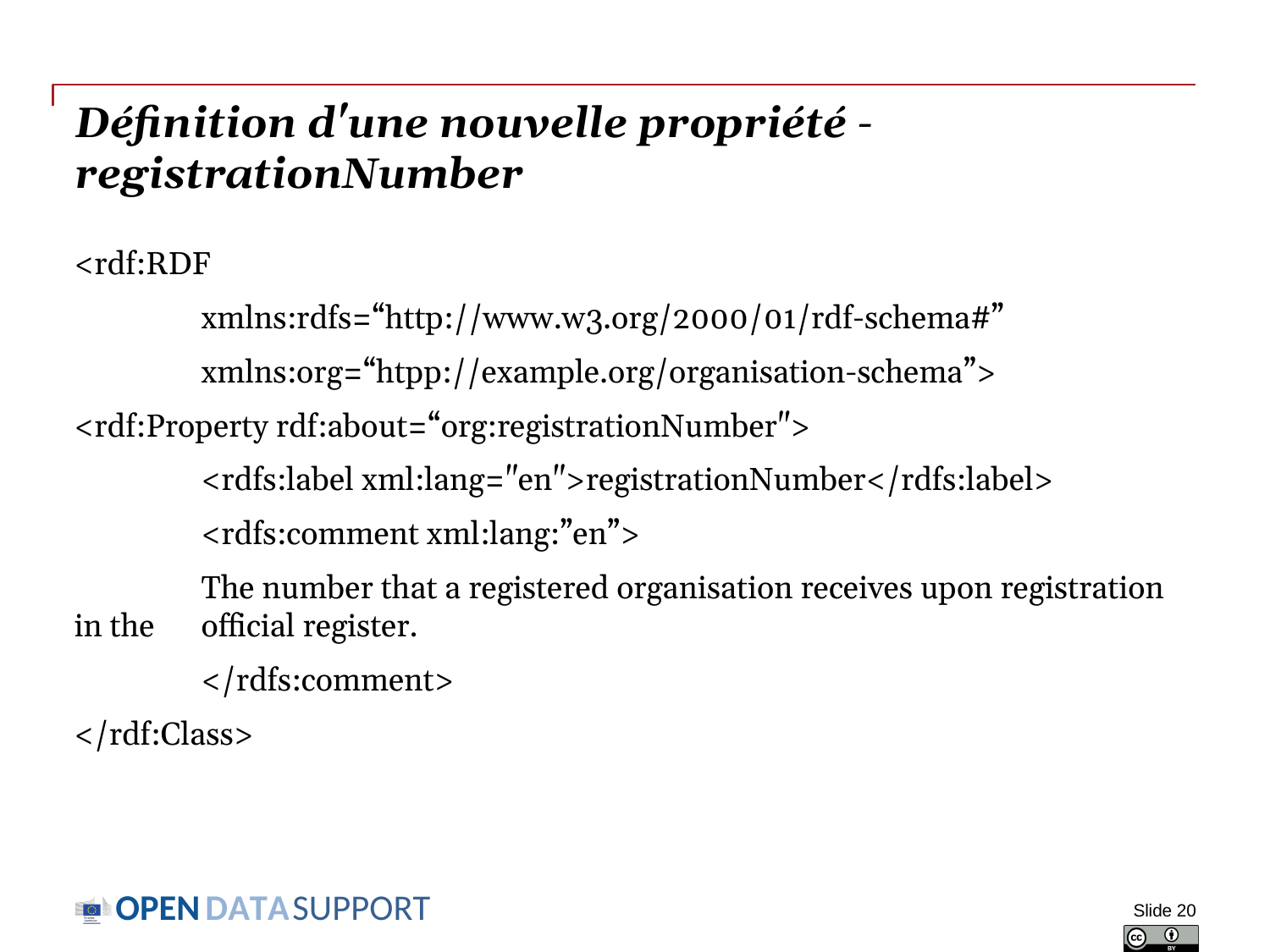

# Définition d'une nouvelle propriété - registrationNumber
<rdf:RDF
	xmlns:rdfs=“http://www.w3.org/2000/01/rdf-schema#”
	xmlns:org=“htpp://example.org/organisation-schema”>
<rdf:Property rdf:about=“org:registrationNumber">
	<rdfs:label xml:lang="en">registrationNumber</rdfs:label>
	<rdfs:comment xml:lang:”en”>
	The number that a registered organisation receives upon registration in the 	official register.
	</rdfs:comment>
</rdf:Class>

Slide 20